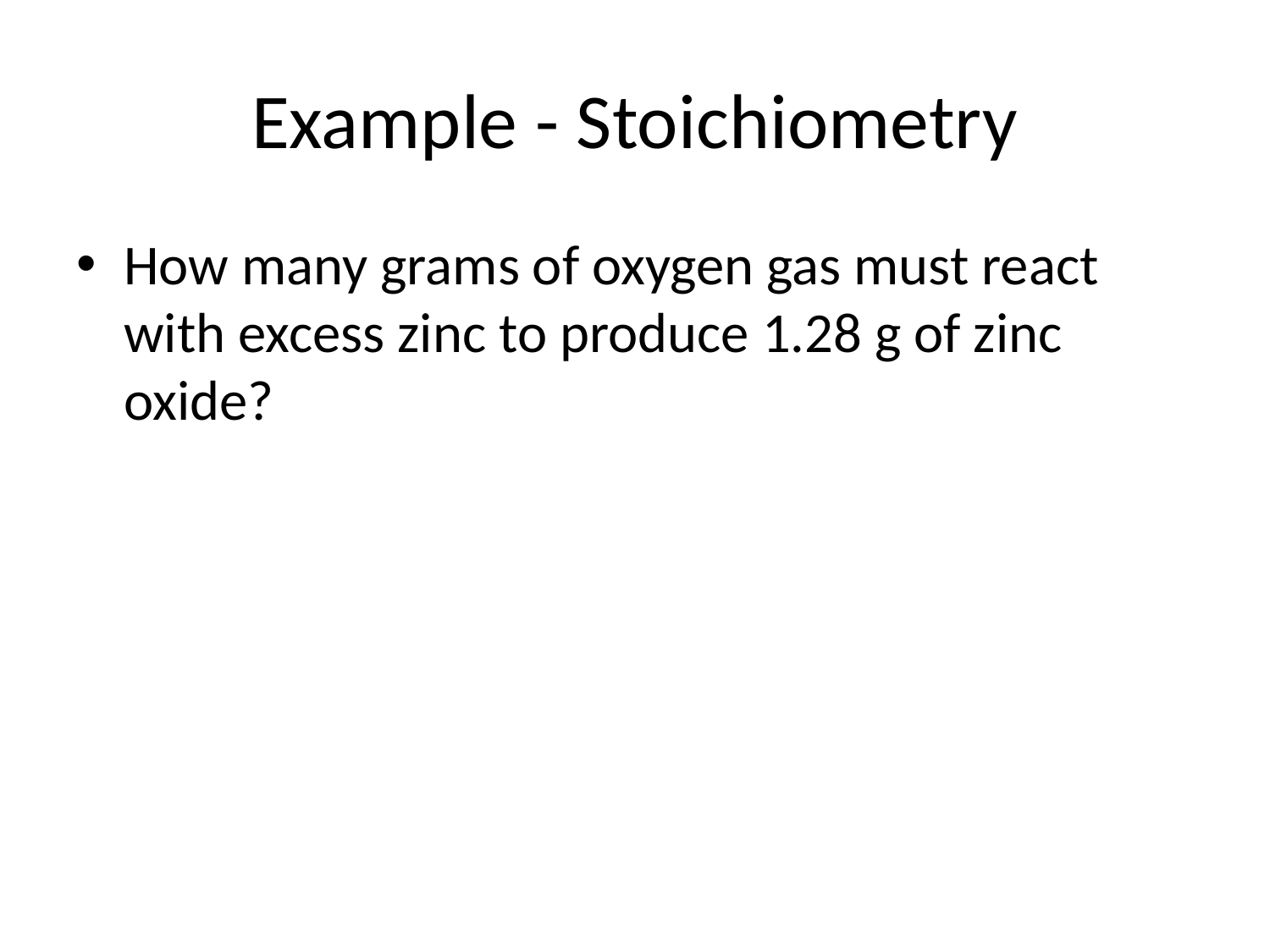

# Example - Stoichiometry
How many grams of oxygen gas must react with excess zinc to produce 1.28 g of zinc oxide?